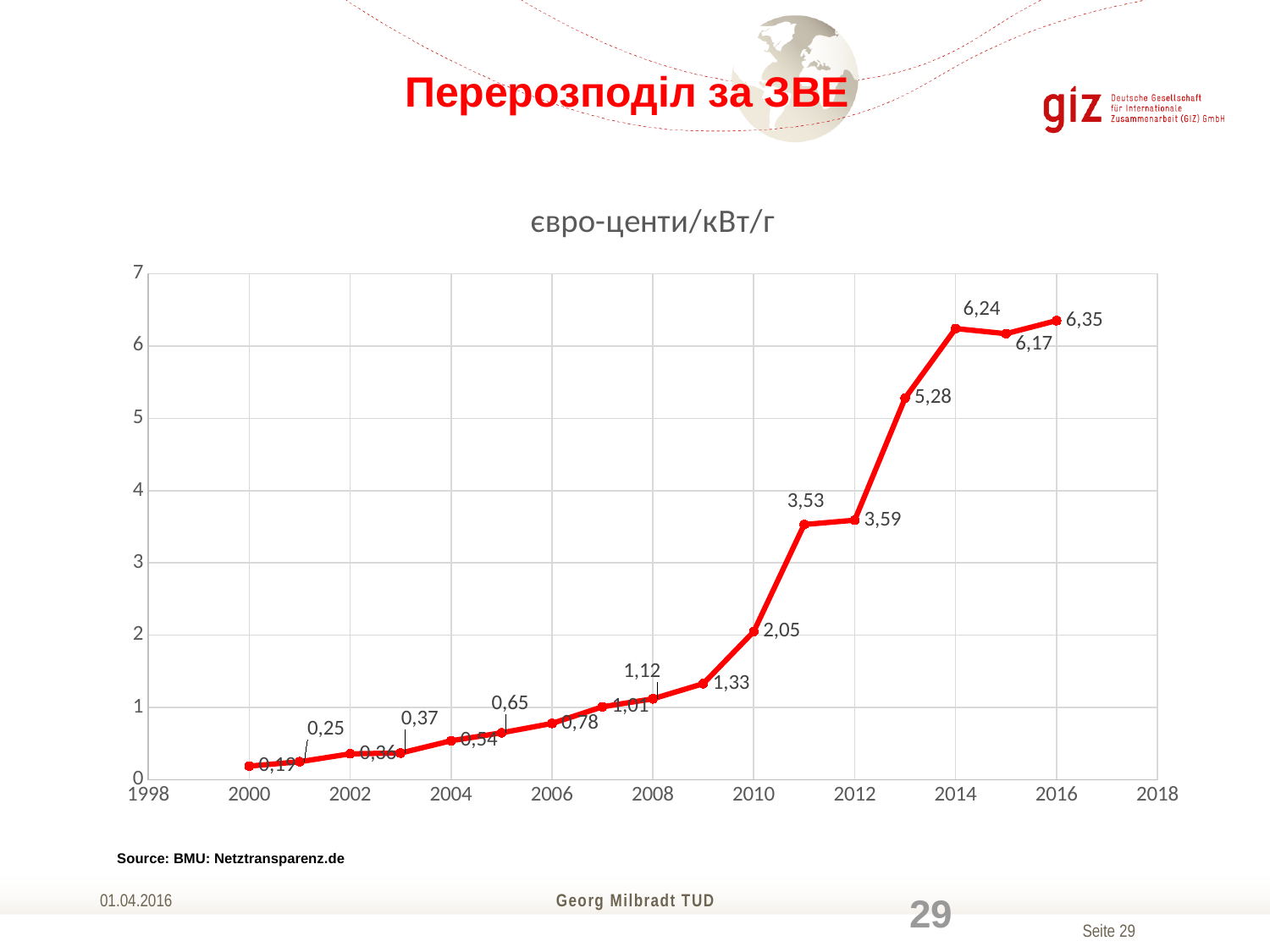

# Перерозподіл за ЗВЕ

### Chart: євро-центи/кВт/г

| Category |  |
|---|---|
Source: BMU: Netztransparenz.de
01.04.2016
Georg Milbradt TUD
29